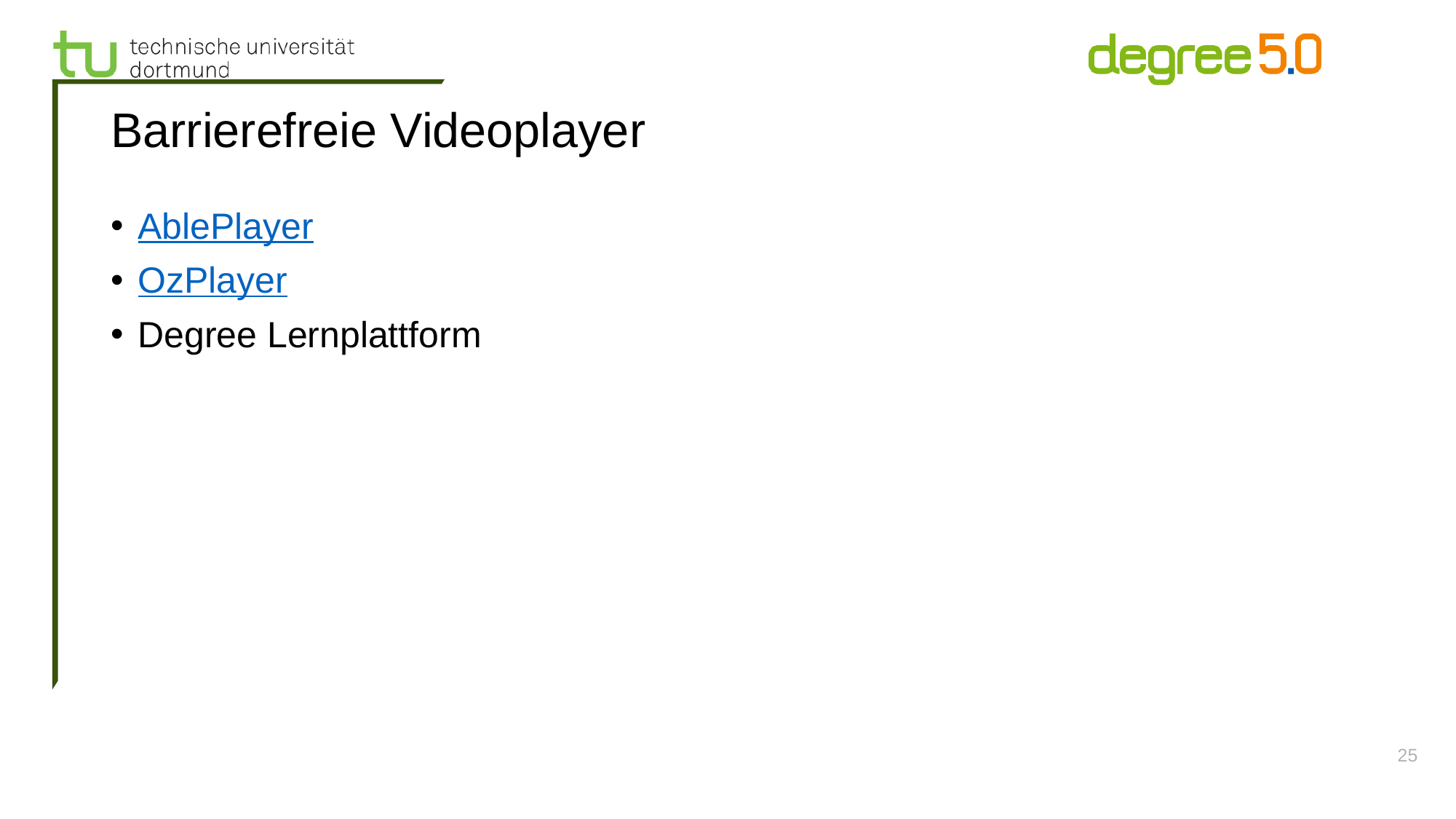

# Barrierefreie Videoplayer
AblePlayer
OzPlayer
Degree Lernplattform

25